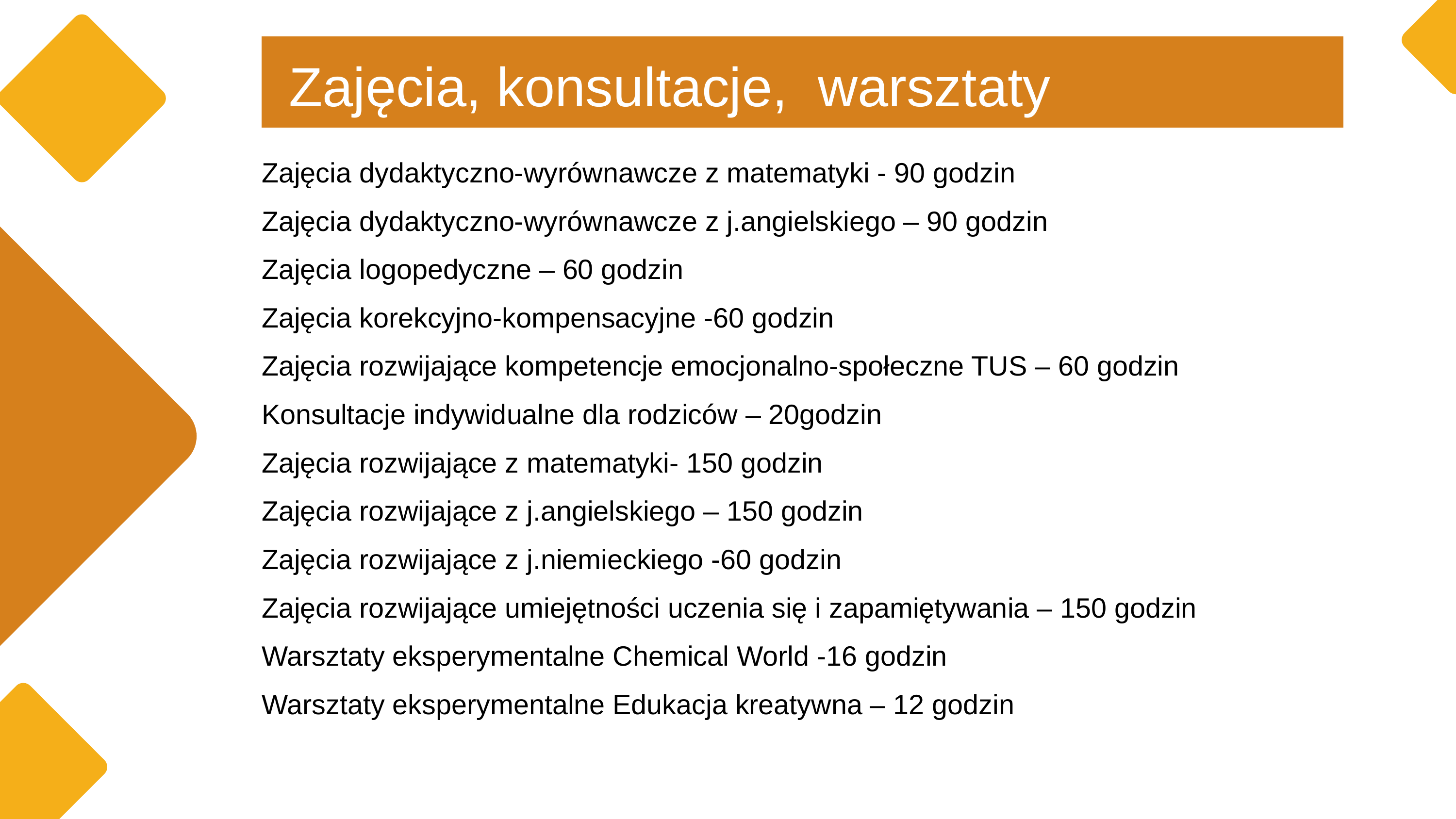

Zajęcia, konsultacje,  warsztaty
Zajęcia dydaktyczno-wyrównawcze z matematyki - 90 godzin
Zajęcia dydaktyczno-wyrównawcze z j.angielskiego – 90 godzin
Zajęcia logopedyczne – 60 godzin
Zajęcia korekcyjno-kompensacyjne -60 godzin
Zajęcia rozwijające kompetencje emocjonalno-społeczne TUS – 60 godzin
Konsultacje indywidualne dla rodziców – 20godzin
Zajęcia rozwijające z matematyki- 150 godzin
Zajęcia rozwijające z j.angielskiego – 150 godzin
Zajęcia rozwijające z j.niemieckiego -60 godzin
Zajęcia rozwijające umiejętności uczenia się i zapamiętywania – 150 godzin
Warsztaty eksperymentalne Chemical World -16 godzin
Warsztaty eksperymentalne Edukacja kreatywna – 12 godzin

Our Mission